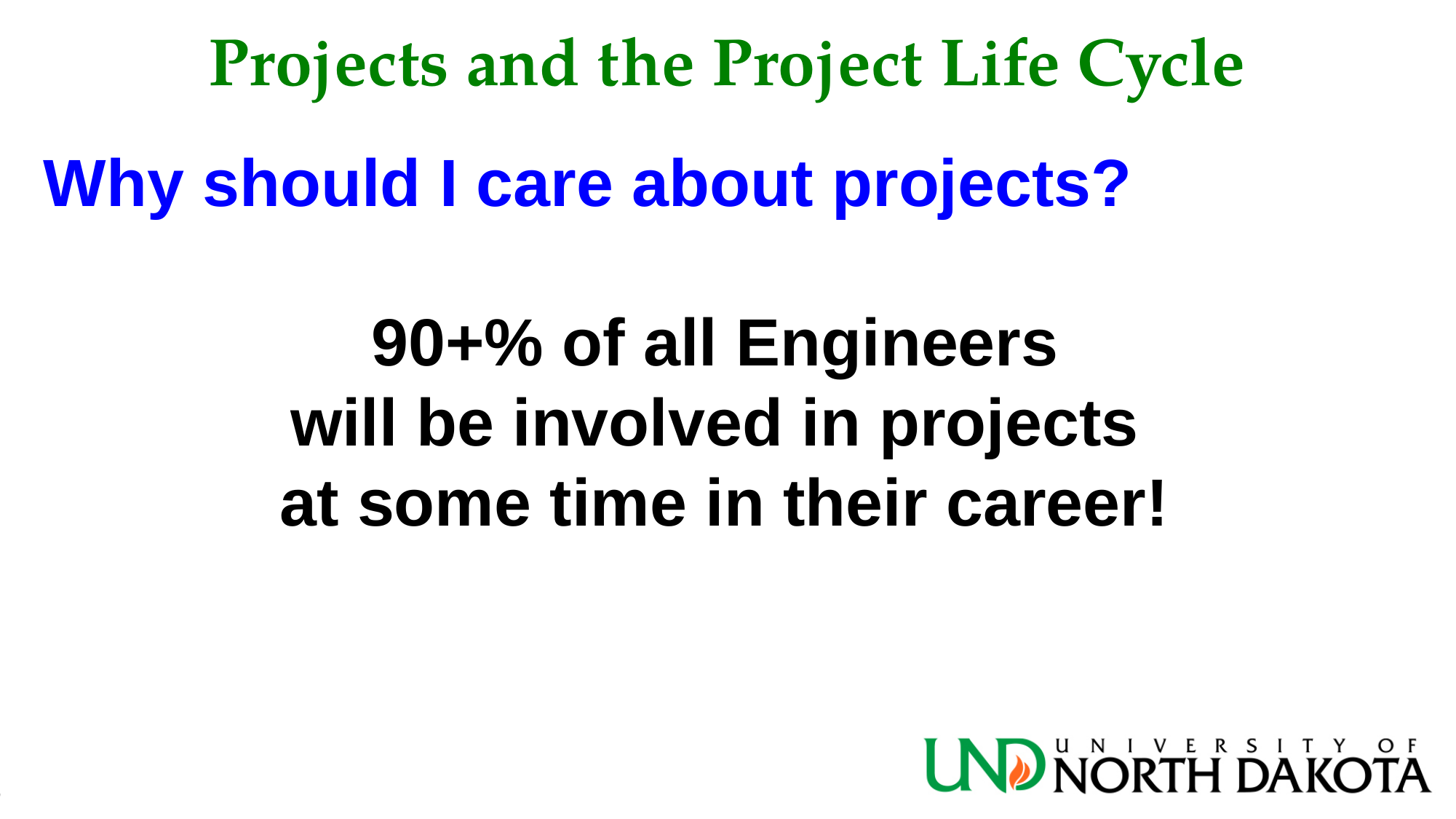

# Projects and the Project Life Cycle
Why should I care about projects?

90+% of all Engineers
will be involved in projects
at some time in their career!

6